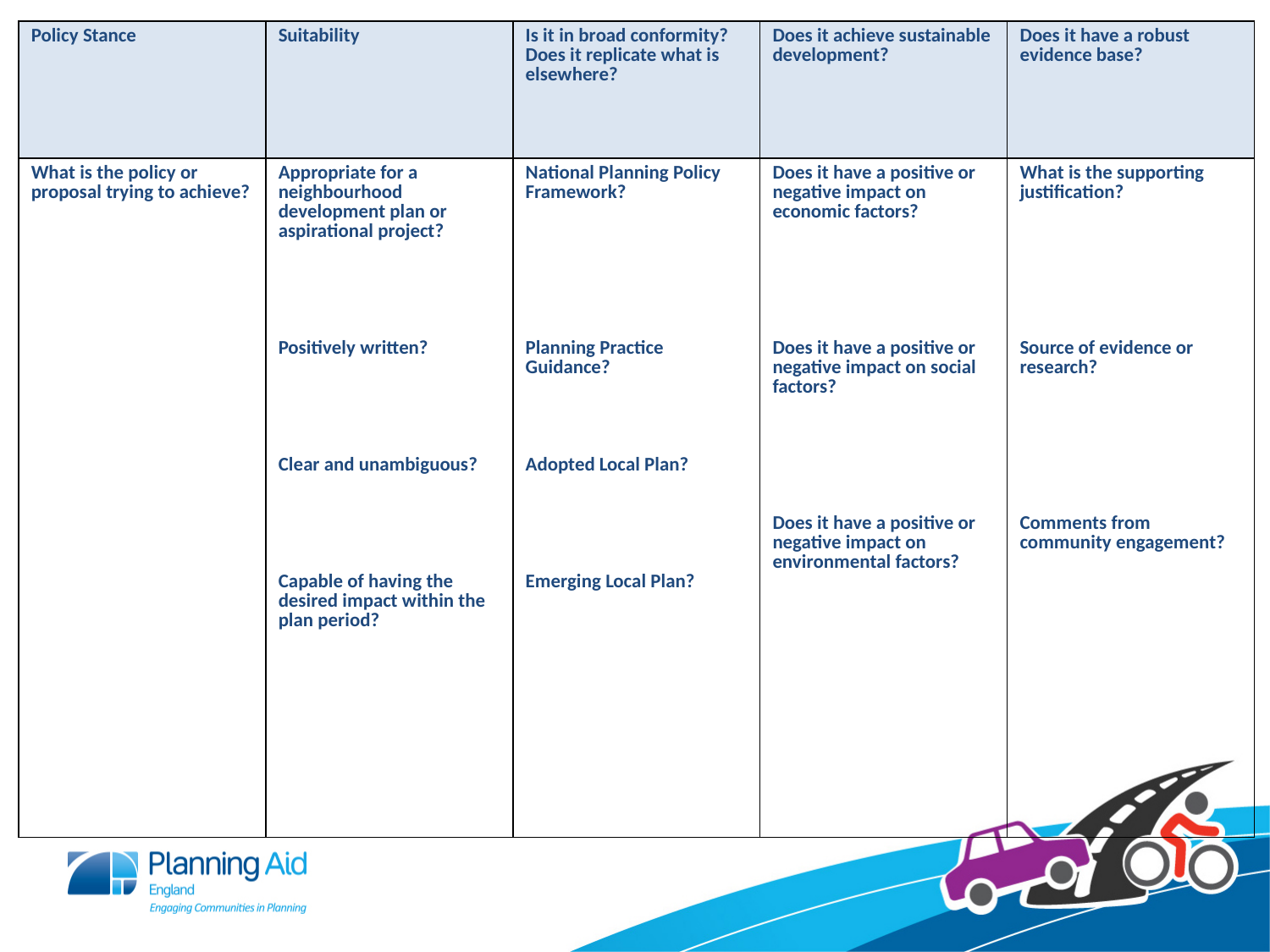

| Policy Stance | Suitability | Is it in broad conformity? Does it replicate what is elsewhere? | Does it achieve sustainable development? | Does it have a robust evidence base? |
| --- | --- | --- | --- | --- |
| What is the policy or proposal trying to achieve? | Appropriate for a neighbourhood development plan or aspirational project? Positively written? Clear and unambiguous? Capable of having the desired impact within the plan period? | National Planning Policy Framework? Planning Practice Guidance? Adopted Local Plan? Emerging Local Plan? | Does it have a positive or negative impact on economic factors? Does it have a positive or negative impact on social factors? Does it have a positive or negative impact on environmental factors? | What is the supporting justification? Source of evidence or research? Comments from community engagement? |